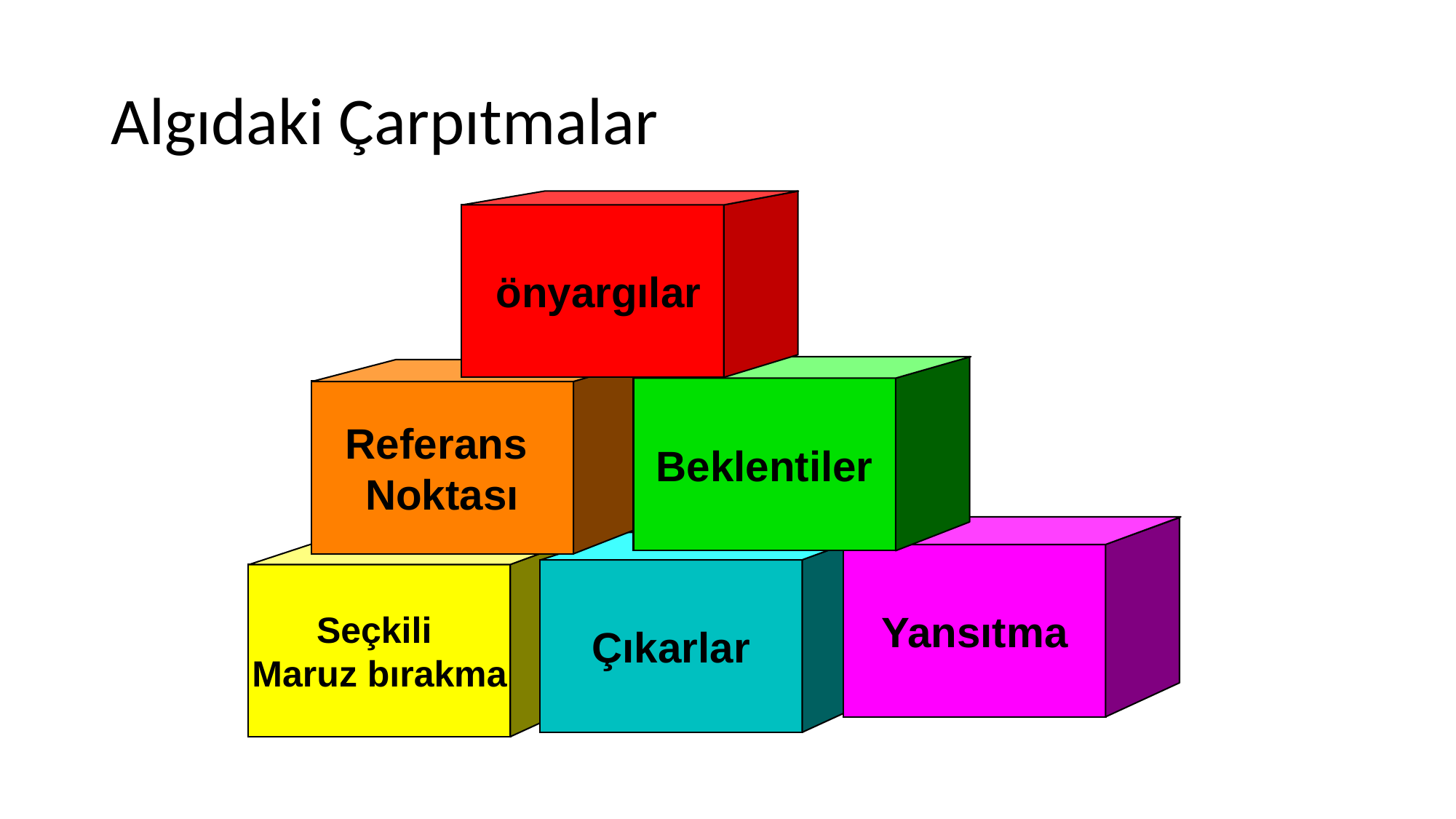

# Algıdaki Çarpıtmalar

 önyargılar

Beklentiler
Referans
Noktası

Yansıtma
Çıkarlar
Seçkili
Maruz bırakma